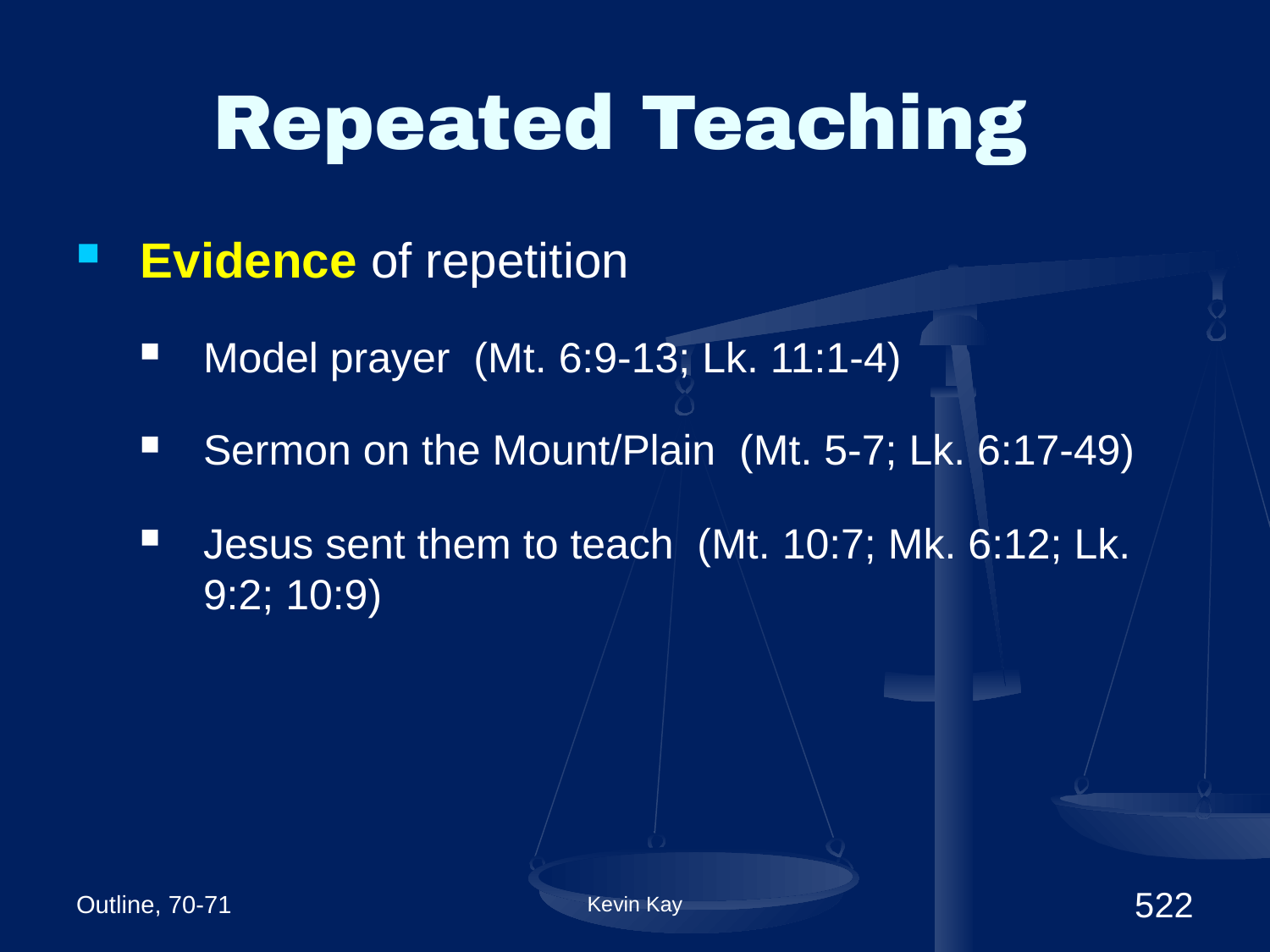

# Repeated Teaching
Evidence of repetition
Model prayer  (Mt. 6:9-13; Lk. 11:1-4)
Sermon on the Mount/Plain  (Mt. 5-7; Lk. 6:17-49)
Jesus sent them to teach  (Mt. 10:7; Mk. 6:12; Lk. 9:2; 10:9)

Outline, 70-71
Kevin Kay
522